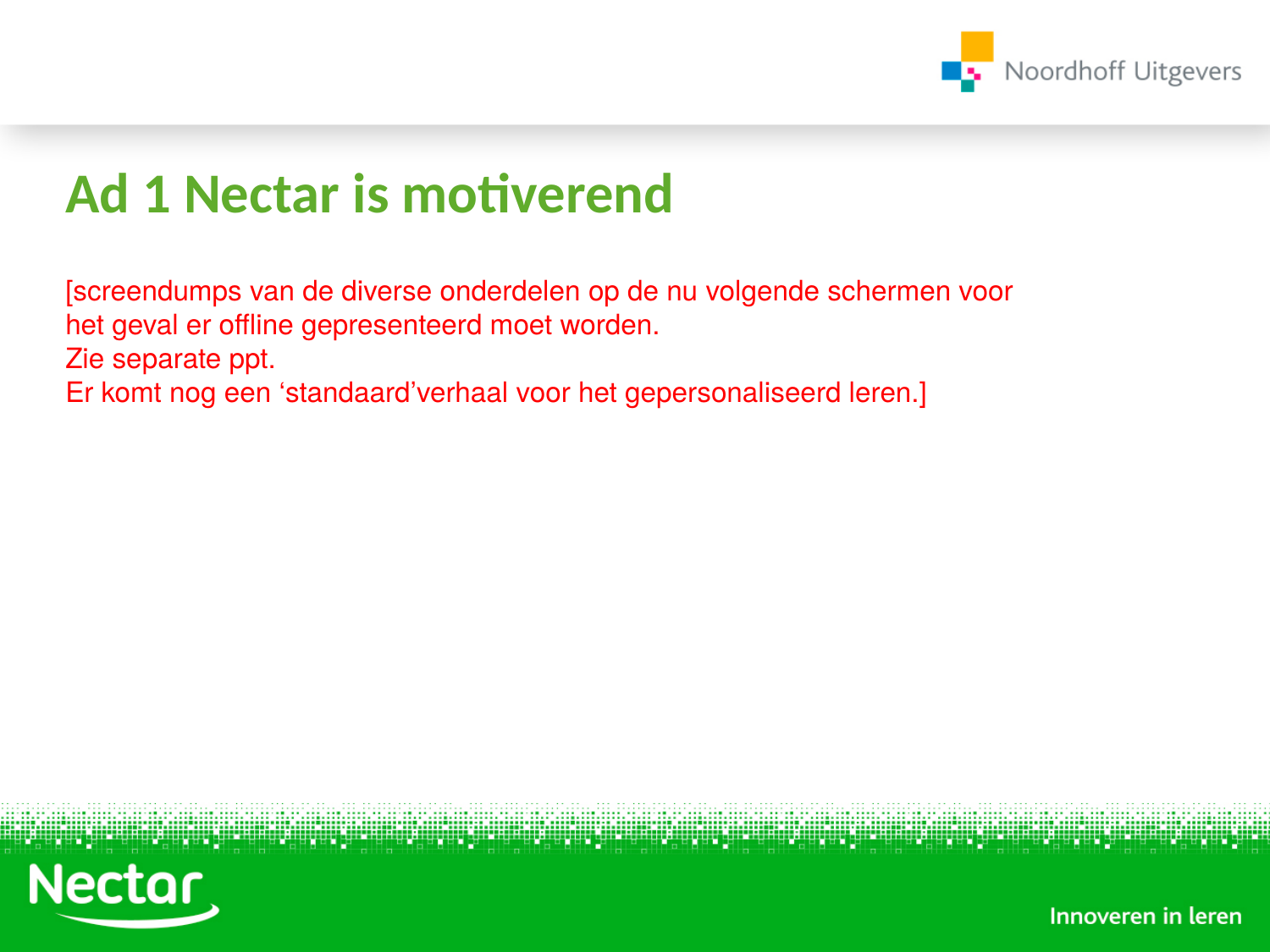

# Ad 1 Nectar is motiverend
[screendumps van de diverse onderdelen op de nu volgende schermen voor het geval er offline gepresenteerd moet worden.
Zie separate ppt.
Er komt nog een ‘standaard’verhaal voor het gepersonaliseerd leren.]